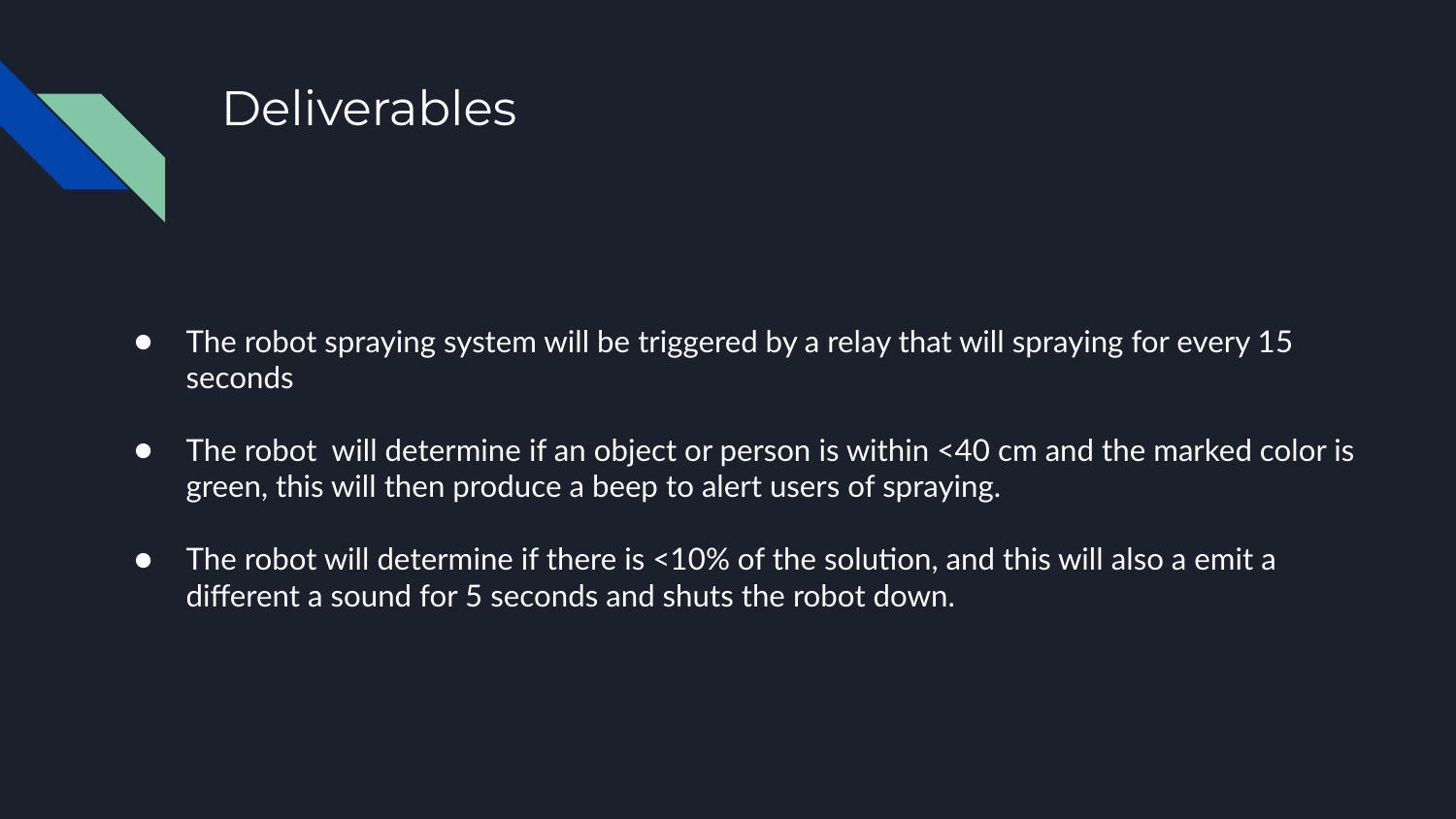

# Deliverables
The robot spraying system will be triggered by a relay that will spraying for every 15 seconds

The robot  will determine if an object or person is within <40 cm and the marked color is green, this will then produce a beep to alert users of spraying.

The robot will determine if there is <10% of the solution, and this will also a emit a different a sound for 5 seconds and shuts the robot down.